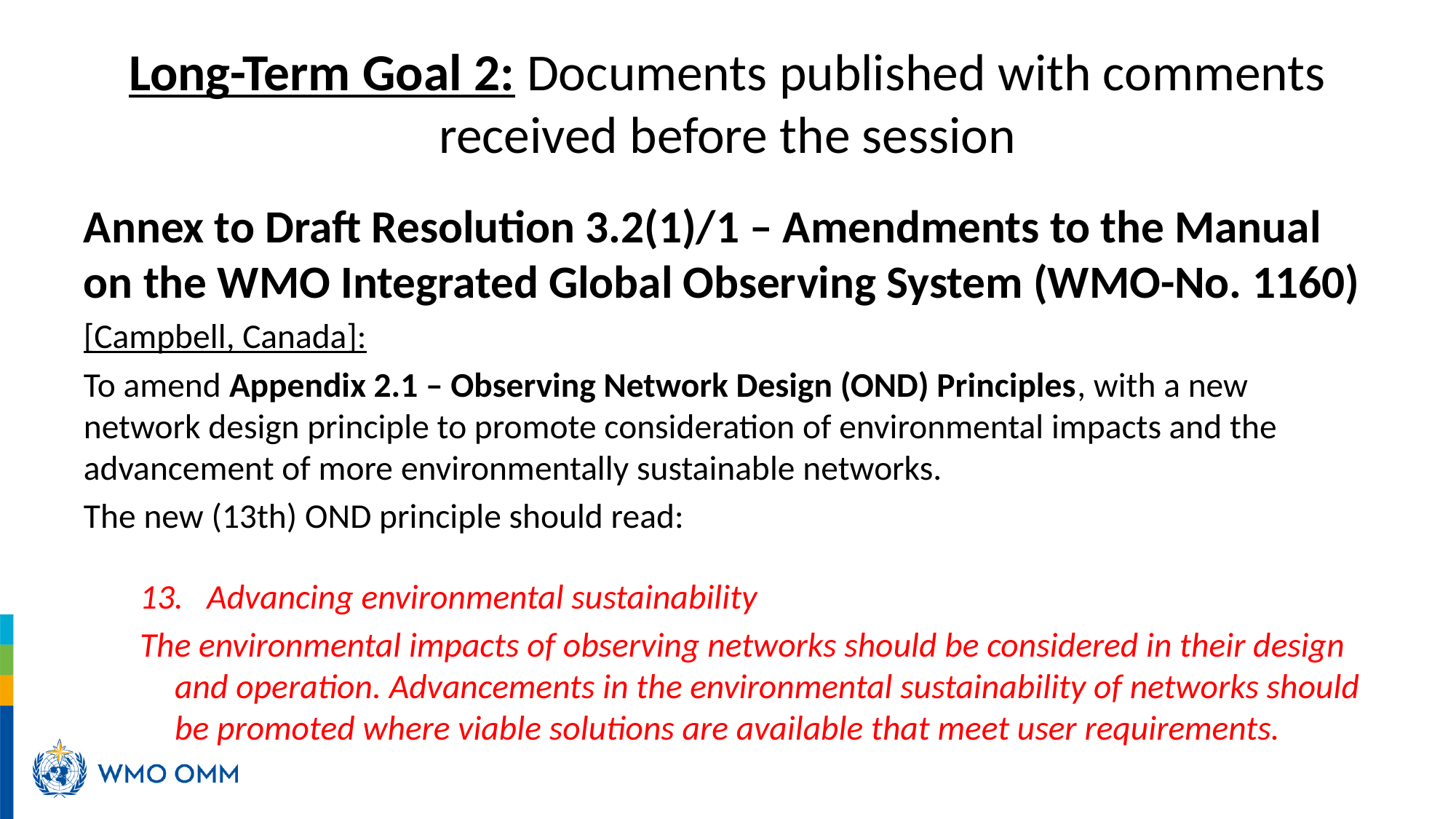

# Long-Term Goal 2: Documents published with comments received before the session
Annex to Draft Resolution 3.2(1)/1 – Amendments to the Manual on the WMO Integrated Global Observing System (WMO-No. 1160)
[Campbell, Canada]:
To amend Appendix 2.1 – Observing Network Design (OND) Principles, with a new network design principle to promote consideration of environmental impacts and the advancement of more environmentally sustainable networks.
The new (13th) OND principle should read:

13.   Advancing environmental sustainability
The environmental impacts of observing networks should be considered in their design and operation. Advancements in the environmental sustainability of networks should be promoted where viable solutions are available that meet user requirements.